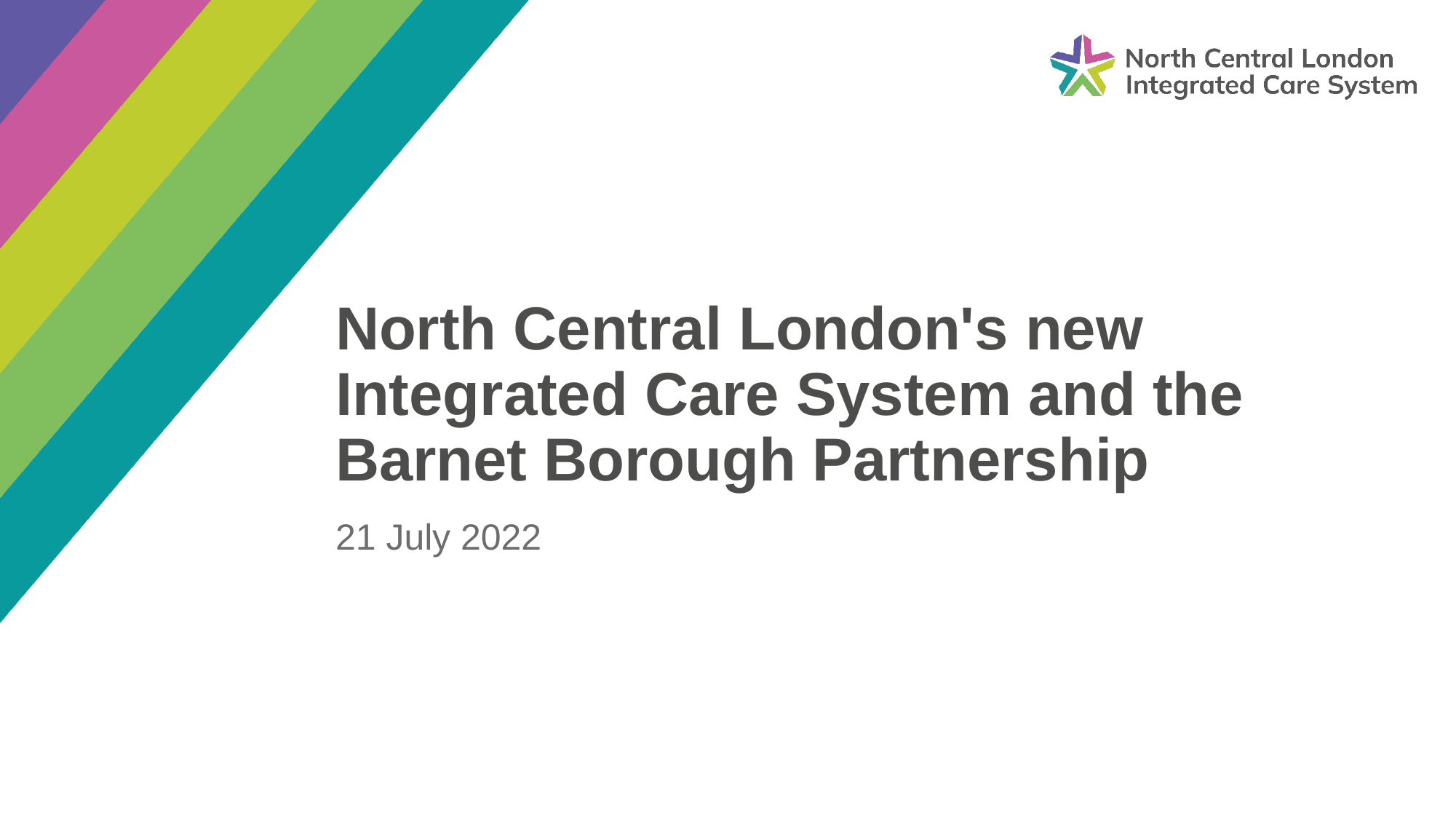

North Central London's new Integrated Care System and the Barnet Borough Partnership
21 July 2022